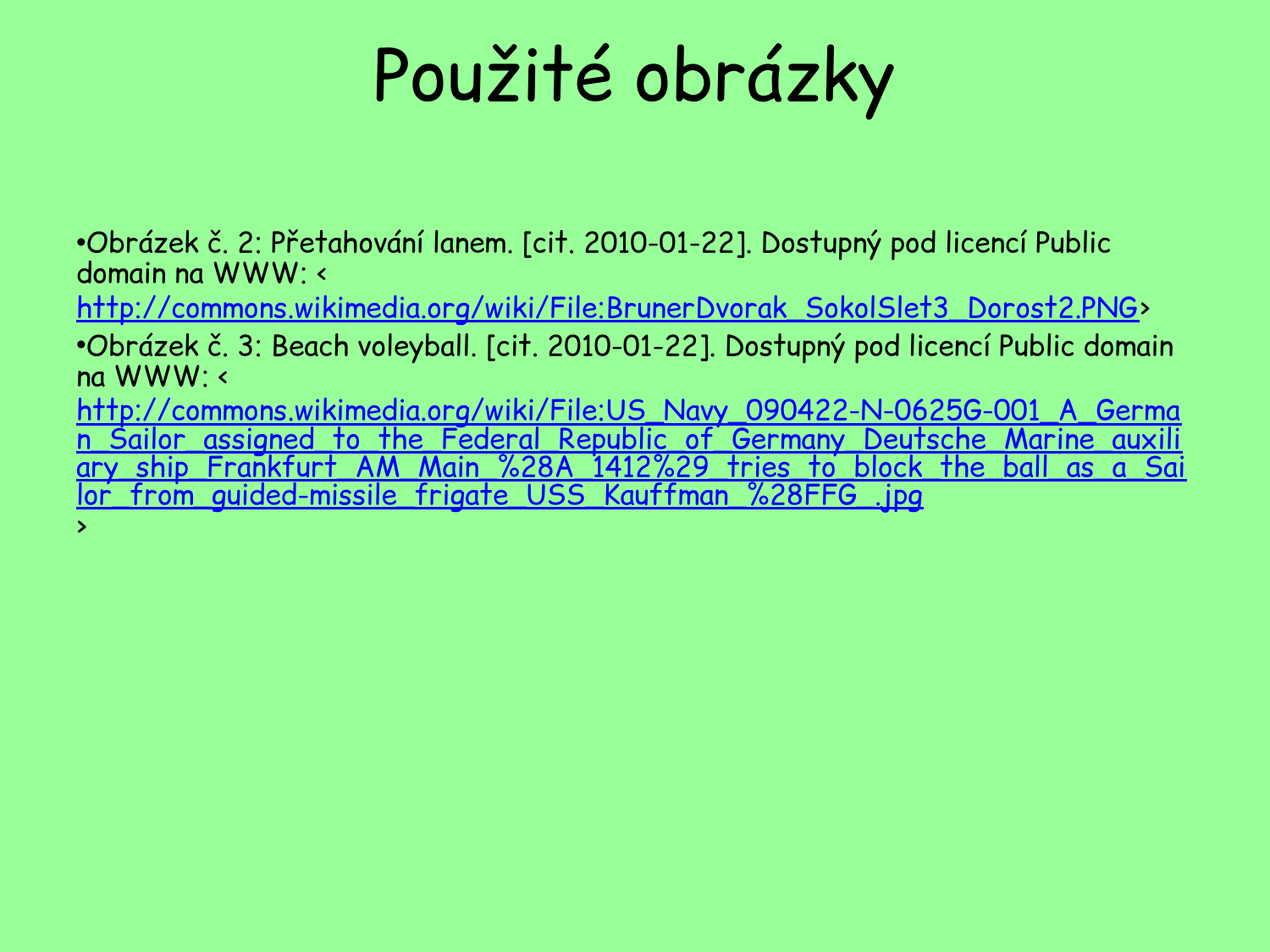

Obrázek č. 2: Přetahování lanem. [cit. 2010-01-22]. Dostupný pod licencí Public domain na WWW: <http://commons.wikimedia.org/wiki/File:BrunerDvorak_SokolSlet3_Dorost2.PNG>
Obrázek č. 3: Beach voleyball. [cit. 2010-01-22]. Dostupný pod licencí Public domain na WWW: <http://commons.wikimedia.org/wiki/File:US_Navy_090422-N-0625G-001_A_German_Sailor_assigned_to_the_Federal_Republic_of_Germany_Deutsche_Marine_auxiliary_ship_Frankfurt_AM_Main_%28A_1412%29_tries_to_block_the_ball_as_a_Sailor_from_guided-missile_frigate_USS_Kauffman_%28FFG_.jpg>
Použité obrázky